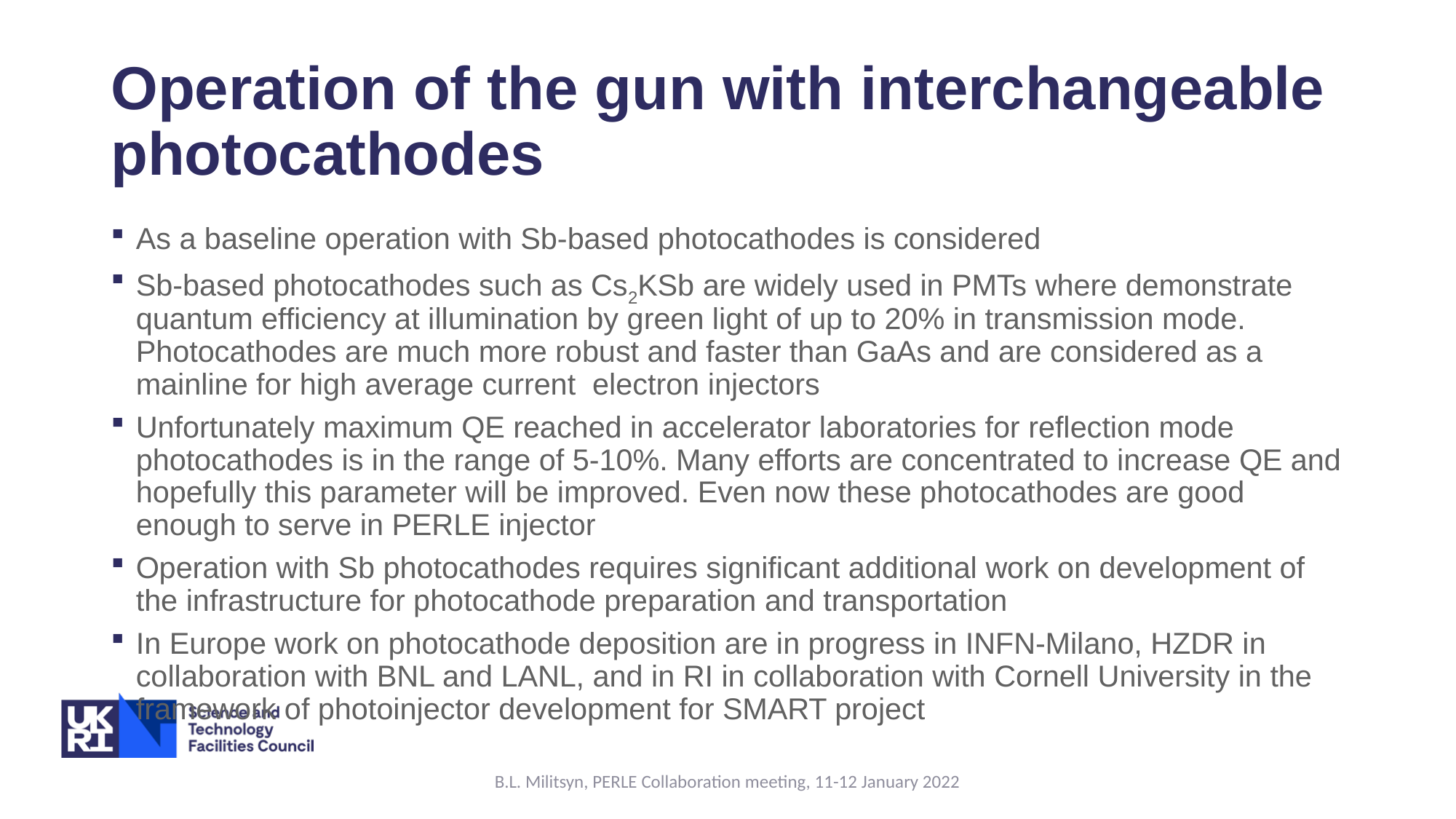

# Operation of the gun with interchangeable photocathodes
As a baseline operation with Sb-based photocathodes is considered
Sb-based photocathodes such as Cs2KSb are widely used in PMTs where demonstrate quantum efficiency at illumination by green light of up to 20% in transmission mode. Photocathodes are much more robust and faster than GaAs and are considered as a mainline for high average current  electron injectors
Unfortunately maximum QE reached in accelerator laboratories for reflection mode photocathodes is in the range of 5-10%. Many efforts are concentrated to increase QE and hopefully this parameter will be improved. Even now these photocathodes are good enough to serve in PERLE injector
Operation with Sb photocathodes requires significant additional work on development of the infrastructure for photocathode preparation and transportation
In Europe work on photocathode deposition are in progress in INFN-Milano, HZDR in collaboration with BNL and LANL, and in RI in collaboration with Cornell University in the framework of photoinjector development for SMART project
B.L. Militsyn, PERLE Collaboration meeting, 11-12 January 2022